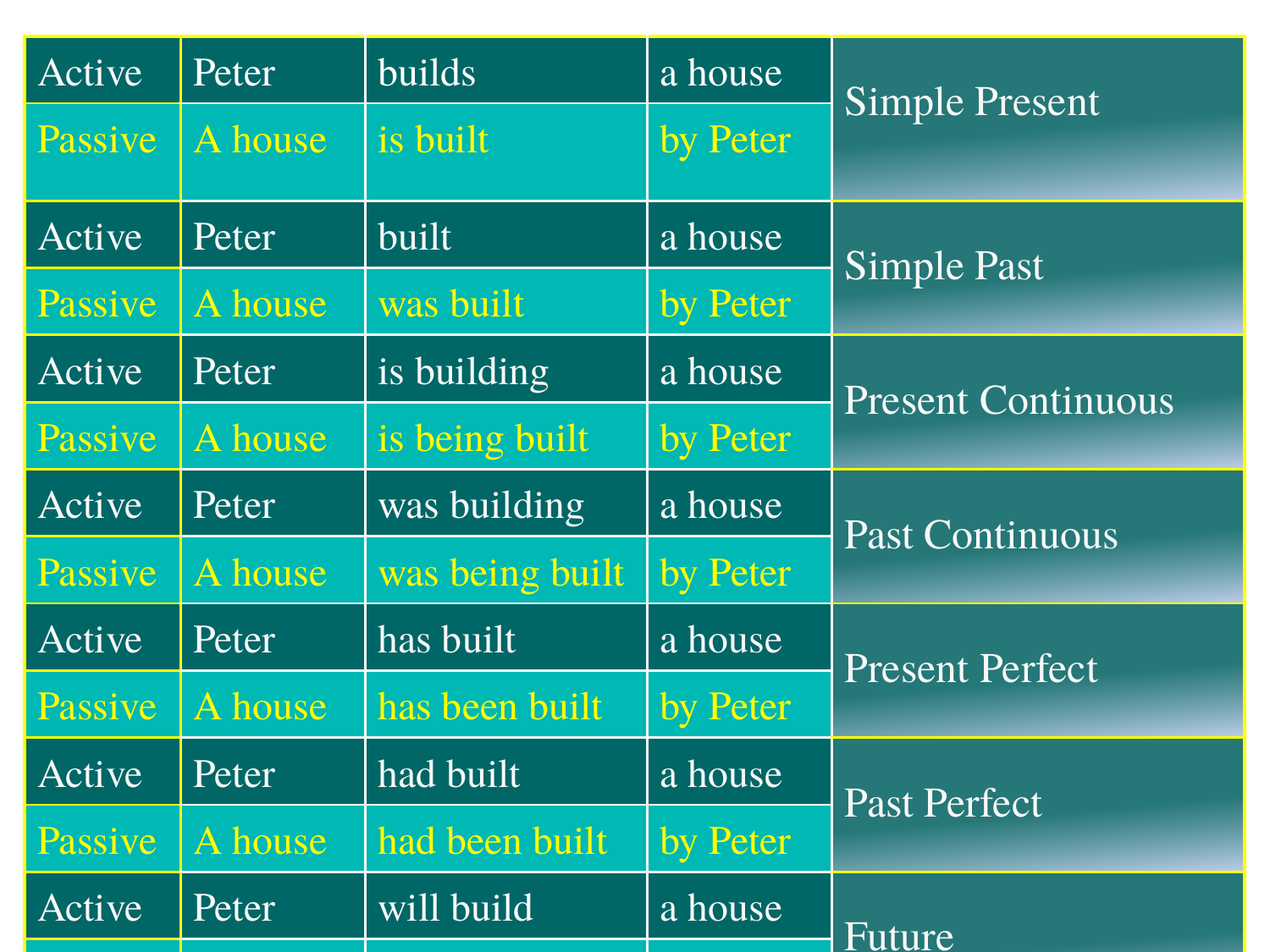

| Active | Peter | builds | a house | Simple Present |
| --- | --- | --- | --- | --- |
| Passive | A house | is built | by Peter |  |
| Active | Peter | built | a house | Simple Past |
| Passive | A house | was built | by Peter |  |
| Active | Peter | is building | a house | Present Continuous |
| Passive | A house | is being built | by Peter |  |
| Active | Peter | was building | a house | Past Continuous |
| Passive | A house | was being built | by Peter |  |
| Active | Peter | has built | a house | Present Perfect |
| Passive | A house | has been built | by Peter |  |
| Active | Peter | had built | a house | Past Perfect |
| Passive | A house | had been built | by Peter |  |
| Active | Peter | will build | a house | Future |
| Passive | A house | will be built | by Peter |  |